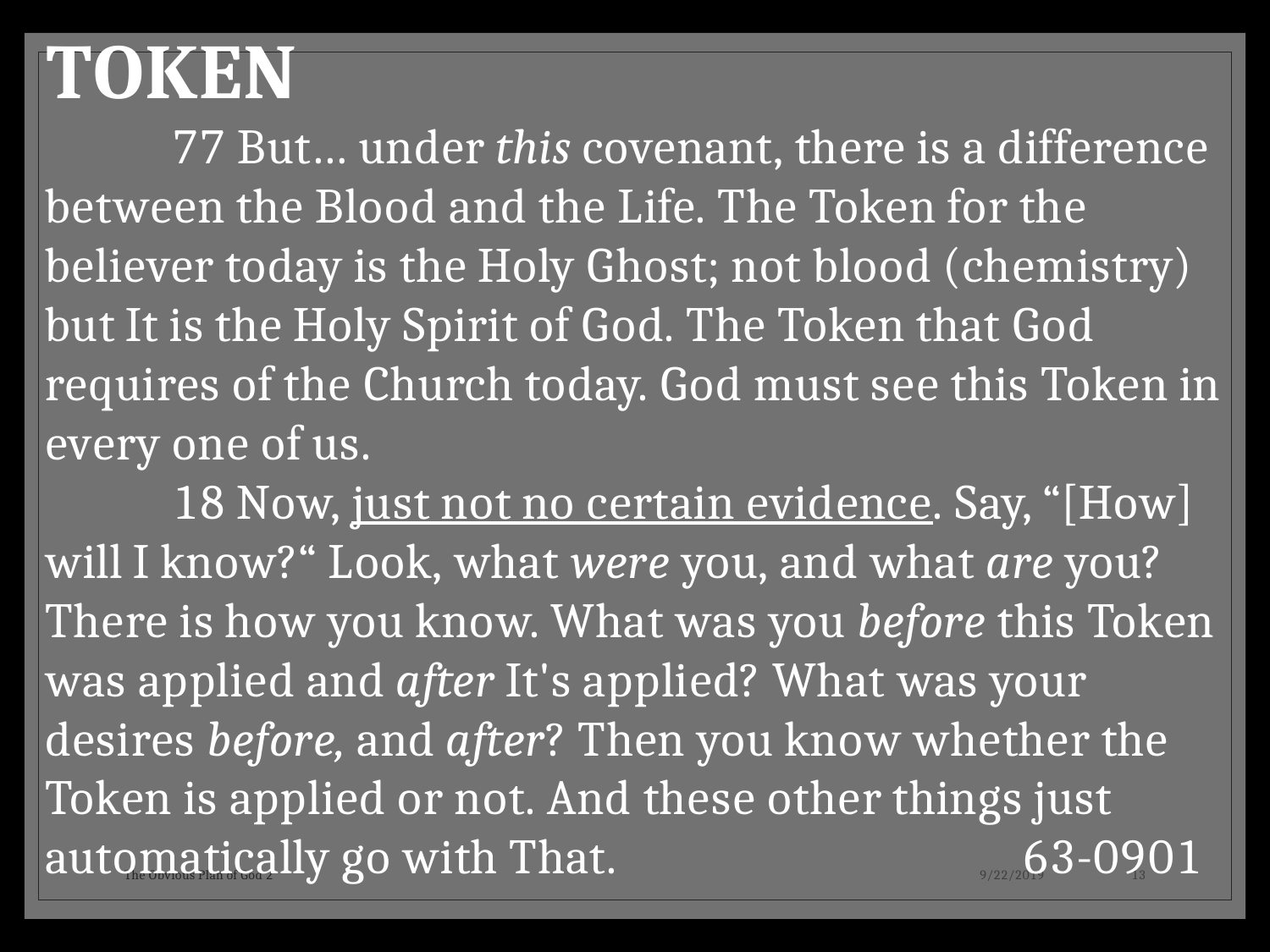

TOKEN
	77 But… under this covenant, there is a difference between the Blood and the Life. The Token for the believer today is the Holy Ghost; not blood (chemistry) but It is the Holy Spirit of God. The Token that God requires of the Church today. God must see this Token in every one of us.
	18 Now, just not no certain evidence. Say, “[How] will I know?“ Look, what were you, and what are you? There is how you know. What was you before this Token was applied and after It's applied? What was your desires before, and after? Then you know whether the Token is applied or not. And these other things just automatically go with That.    		                    63-0901
The Obvious Plan of God 2
9/22/2019
13